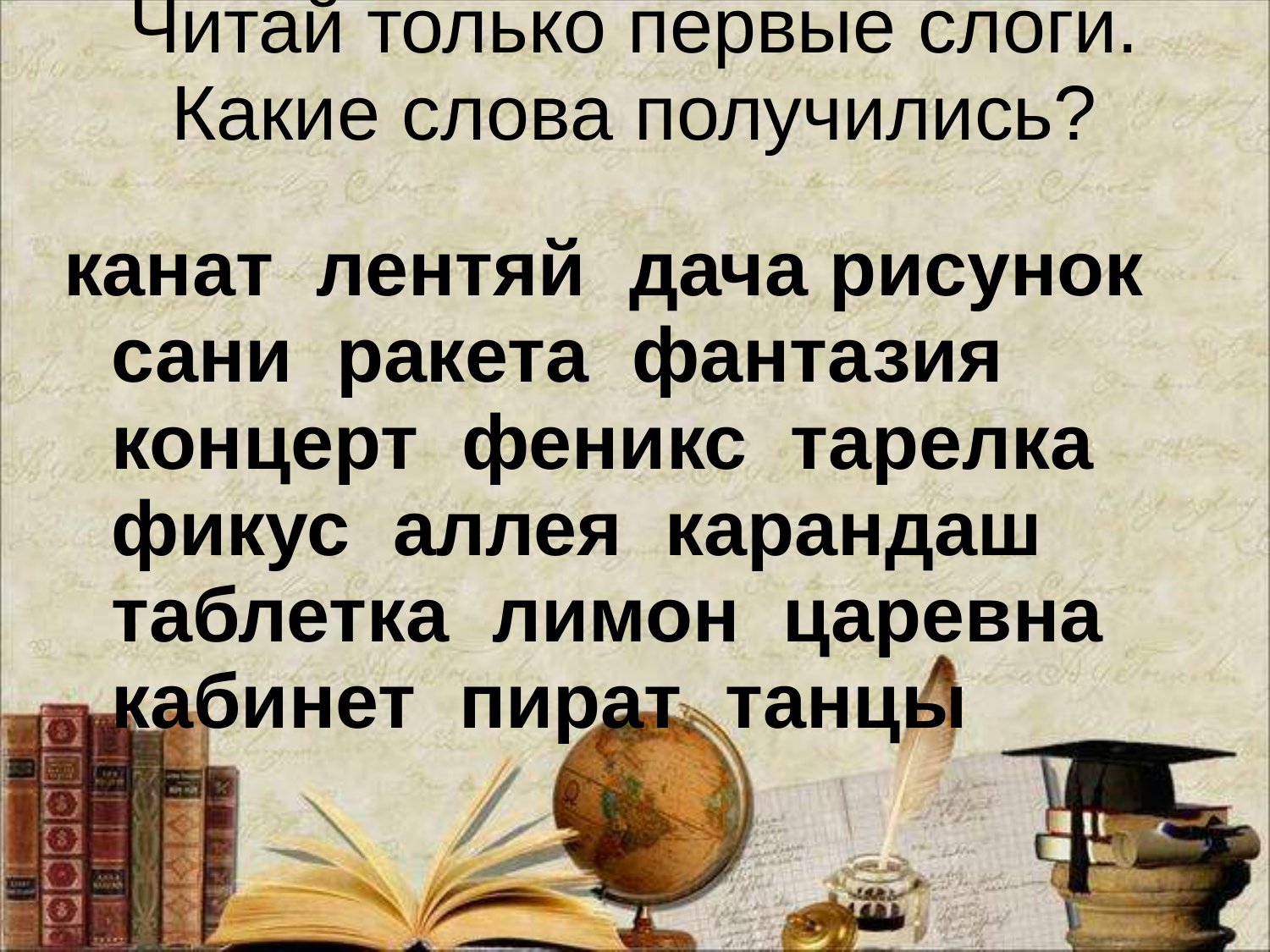

# Читай только первые слоги. Какие слова получились?
канат  лентяй  дача рисунок сани  ракета  фантазия концерт  феникс  тарелка фикус  аллея  карандаш таблетка  лимон  царевна кабинет  пират  танцы